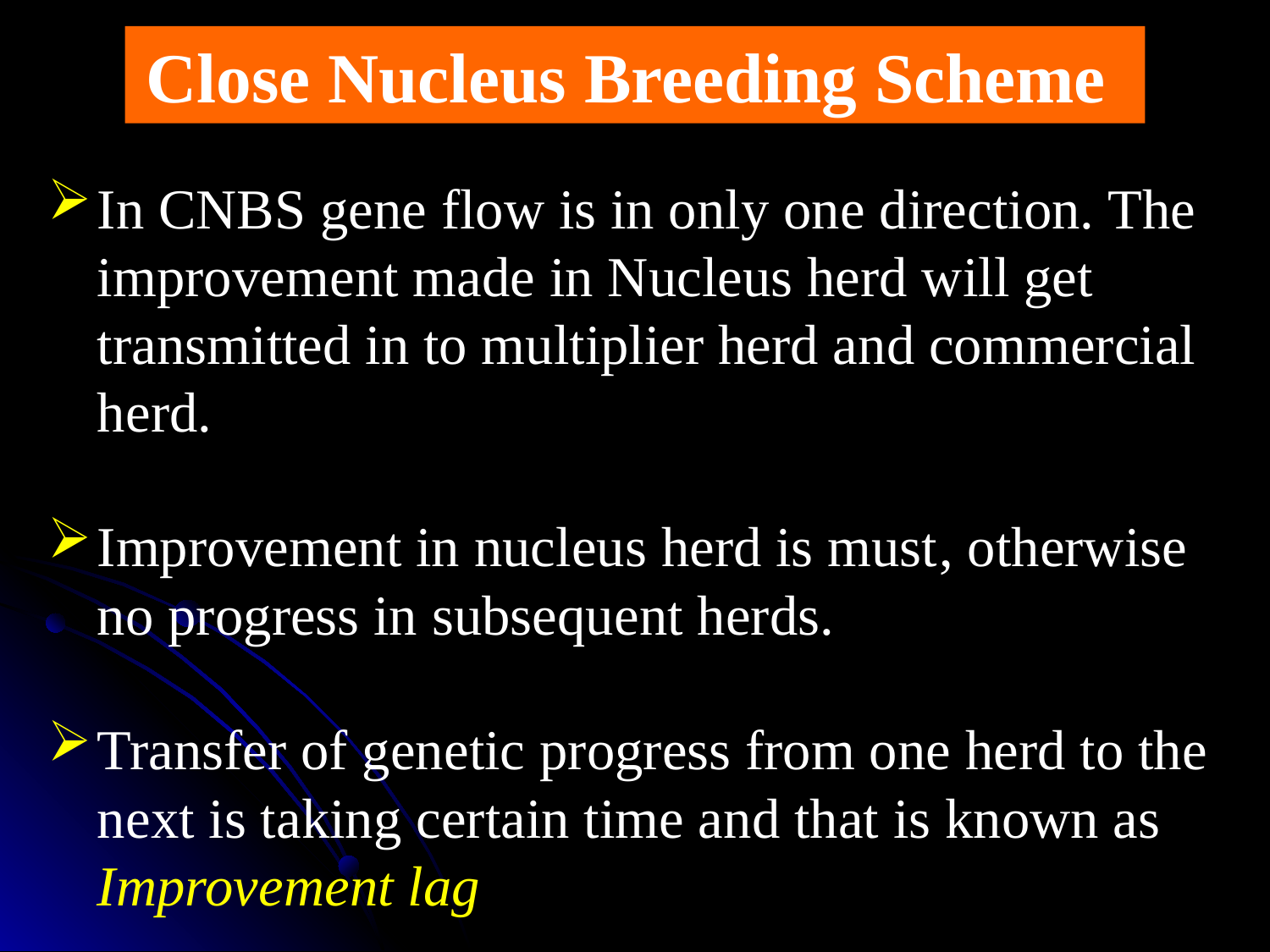

Close Nucleus Breeding Scheme
In CNBS gene flow is in only one direction. The improvement made in Nucleus herd will get transmitted in to multiplier herd and commercial herd.

Improvement in nucleus herd is must, otherwise no progress in subsequent herds.

Transfer of genetic progress from one herd to the next is taking certain time and that is known as Improvement lag